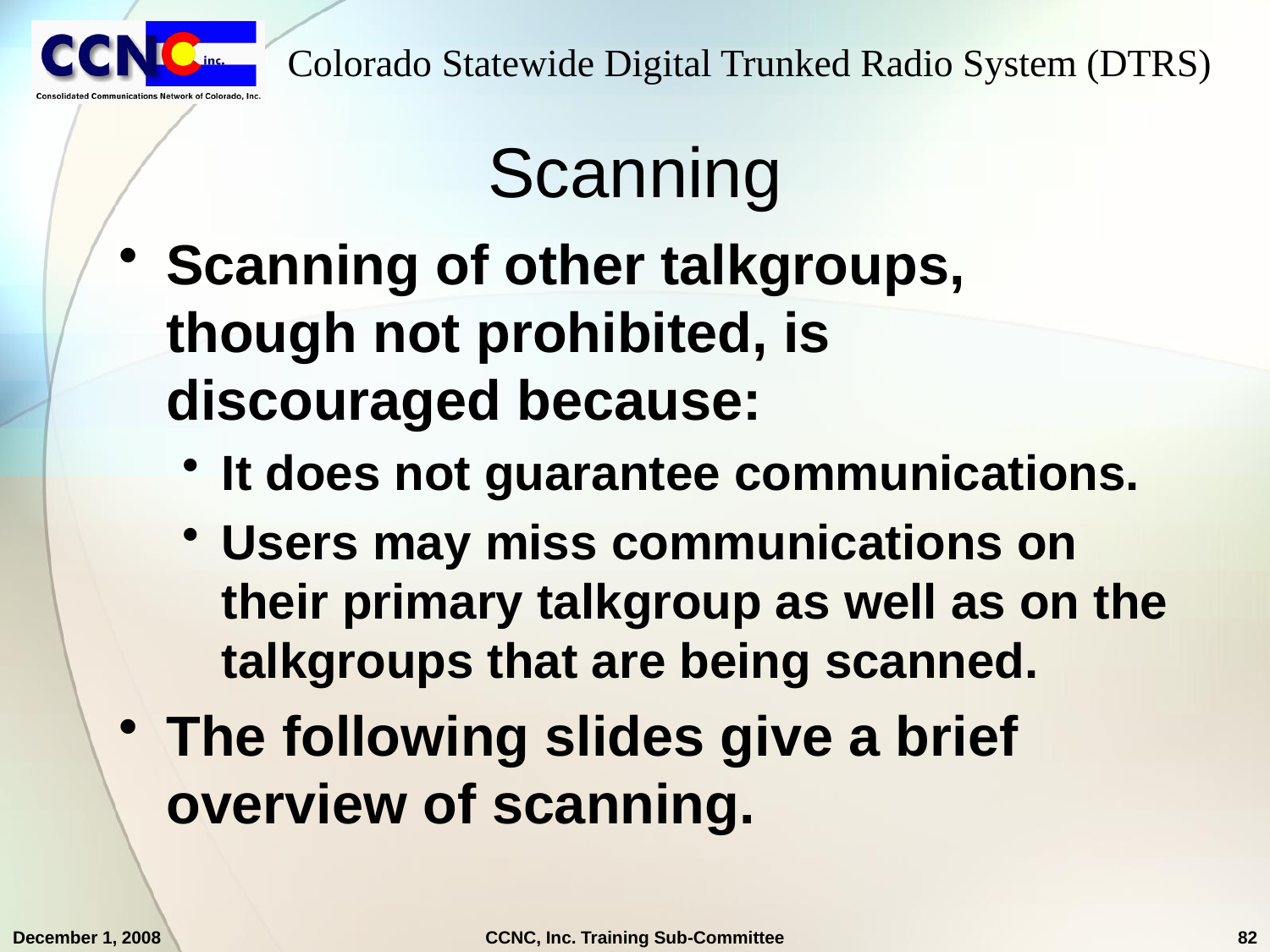

# Scanning
Scanning of other talkgroups, though not prohibited, is discouraged because:
It does not guarantee communications.
Users may miss communications on their primary talkgroup as well as on the talkgroups that are being scanned.
The following slides give a brief overview of scanning.
December 1, 2008
CCNC, Inc. Training Sub-Committee
82